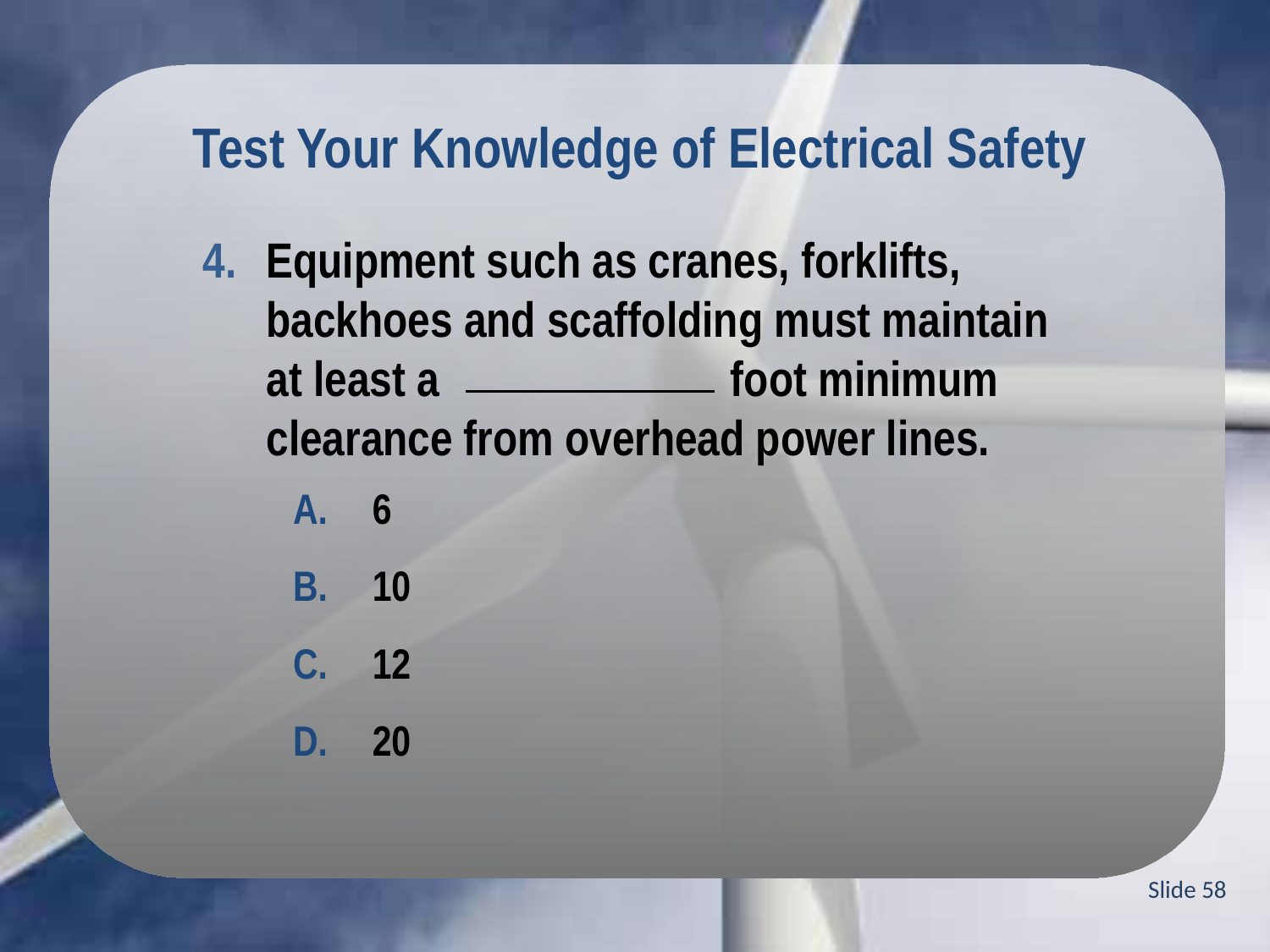

Test Your Knowledge of Electrical Safety
4.	Equipment such as cranes, forklifts, backhoes and scaffolding must maintain at least a                          foot minimum clearance from overhead power lines.
6
10
12
20